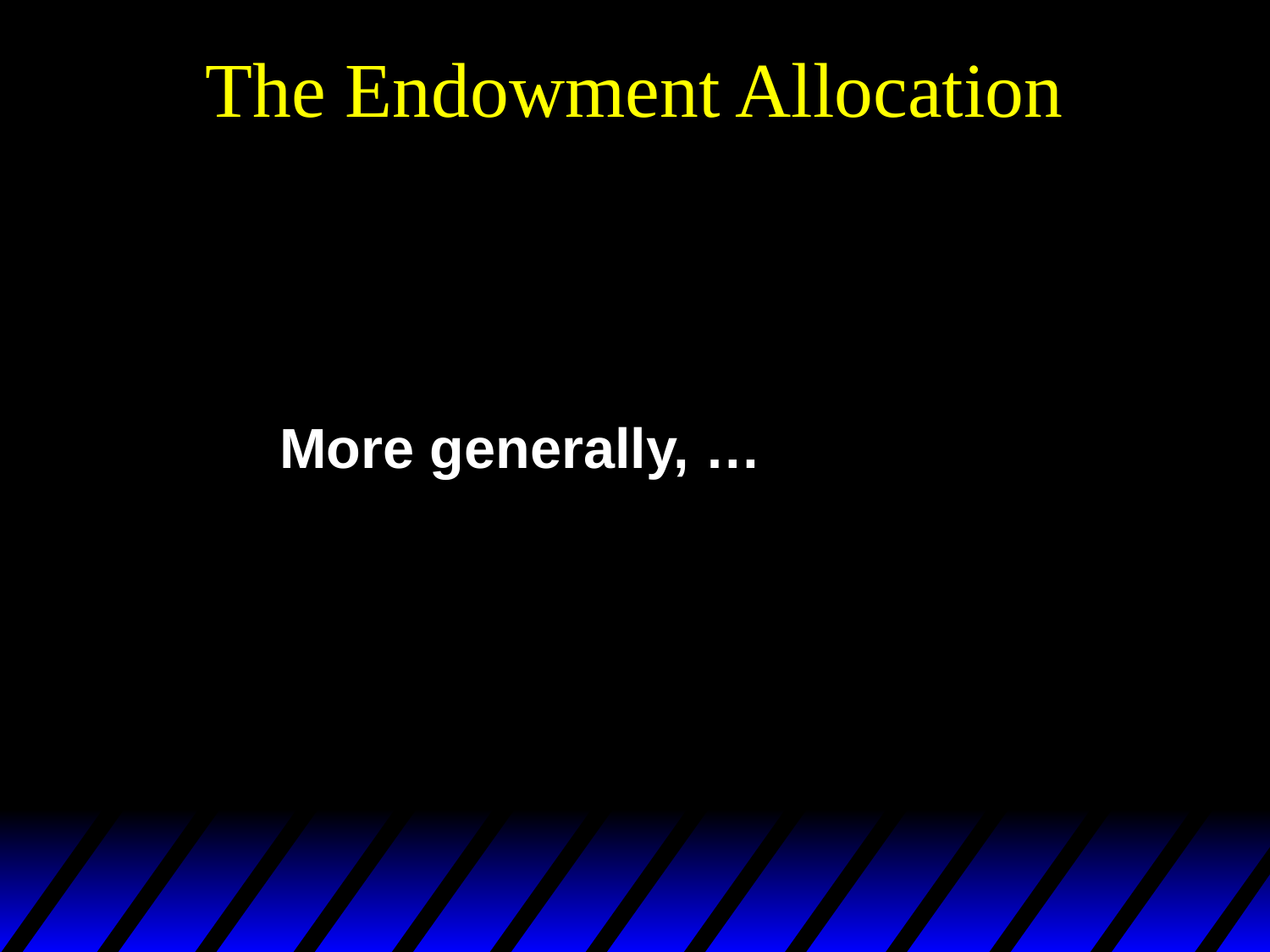

# The Endowment Allocation
More generally, …